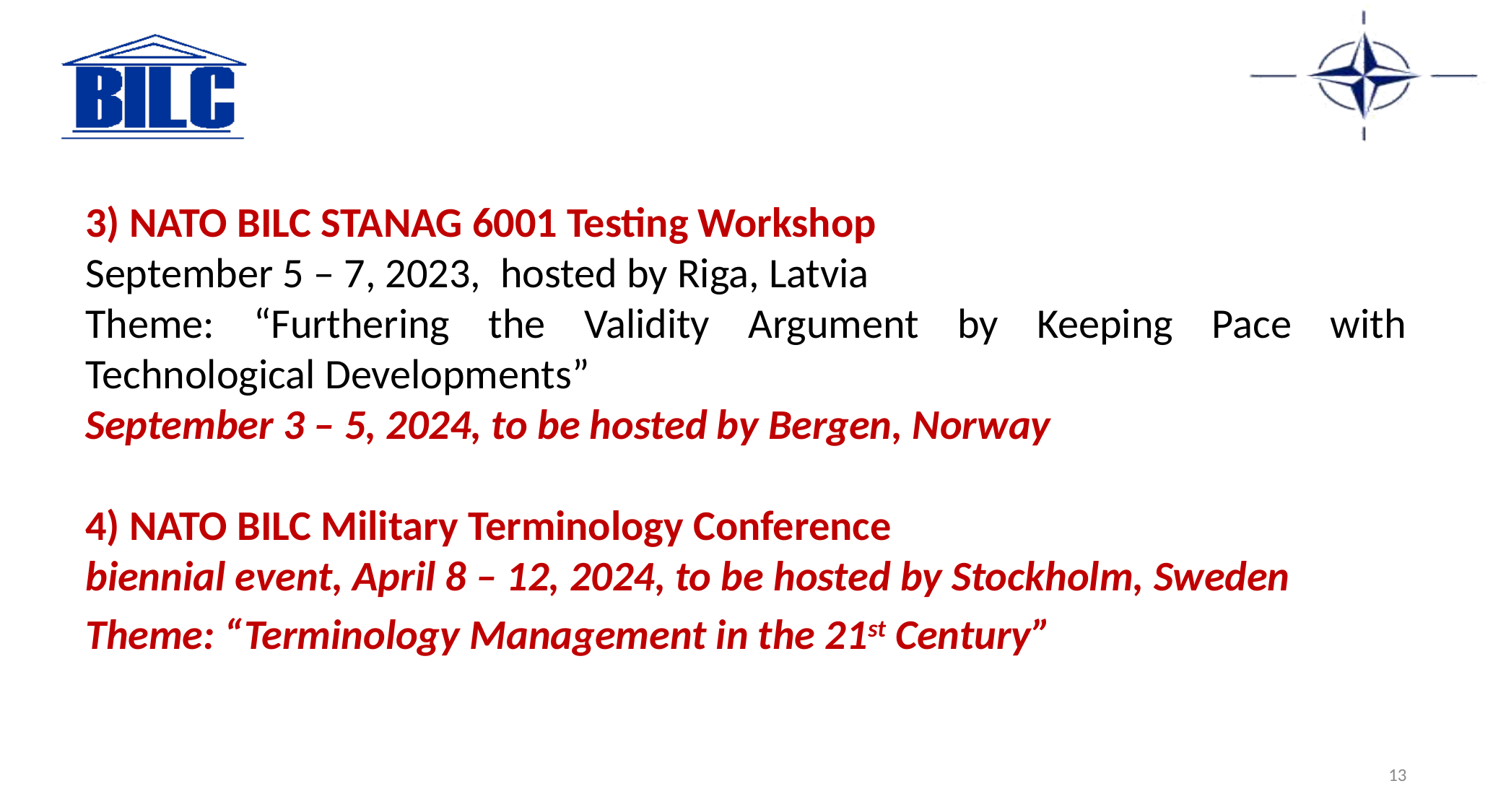

#
3) NATO BILC STANAG 6001 Testing Workshop
September 5 – 7, 2023,  hosted by Riga, Latvia
Theme: “Furthering the Validity Argument by Keeping Pace with Technological Developments”
September 3 – 5, 2024, to be hosted by Bergen, Norway

4) NATO BILC Military Terminology Conference
biennial event, April 8 – 12, 2024, to be hosted by Stockholm, Sweden
Theme: “Terminology Management in the 21st Century”

13